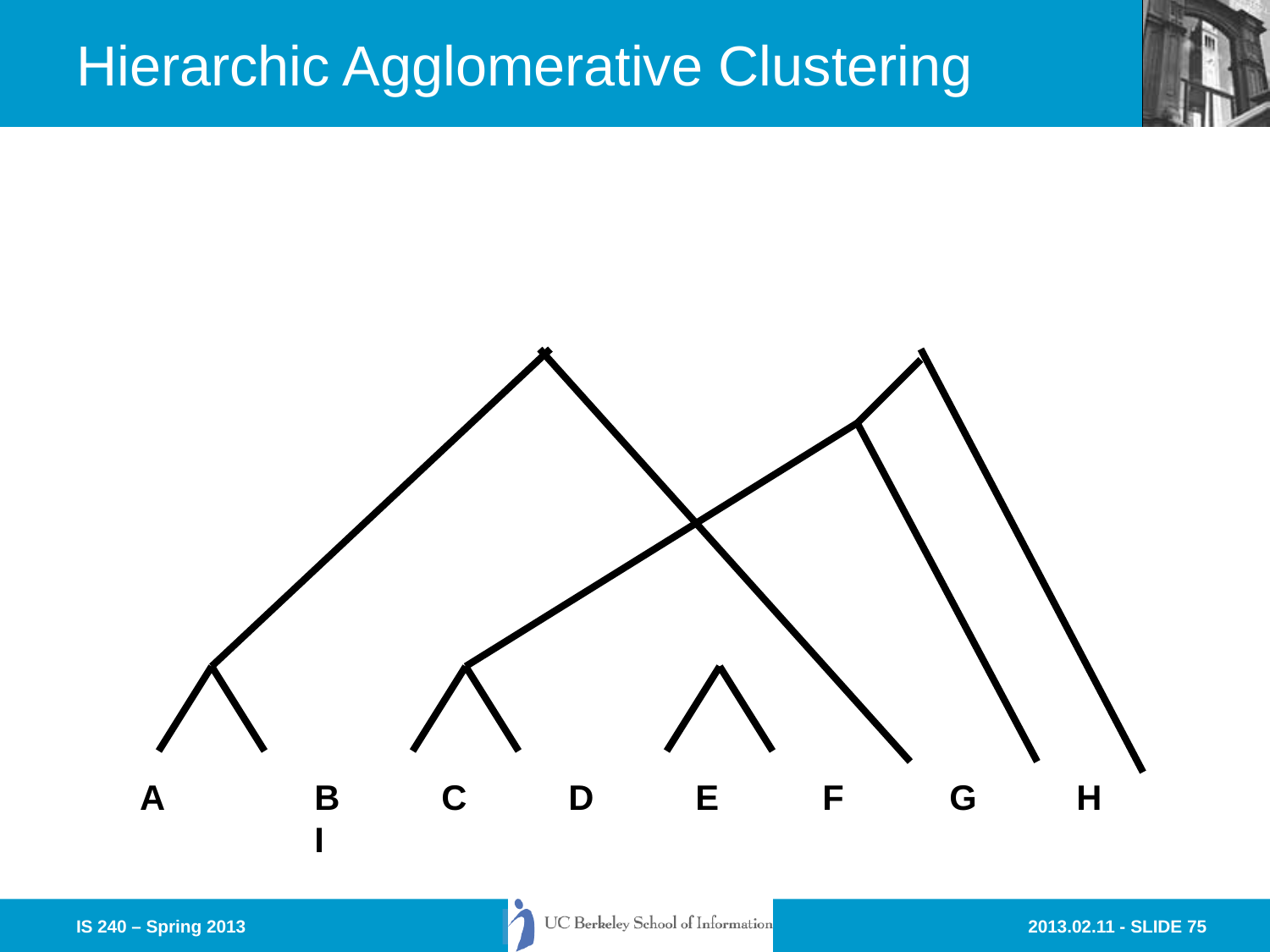

# Hierarchic Agglomerative Clustering

A		B	C	D	E	F	G	H	I

IS 240 – Spring 2013